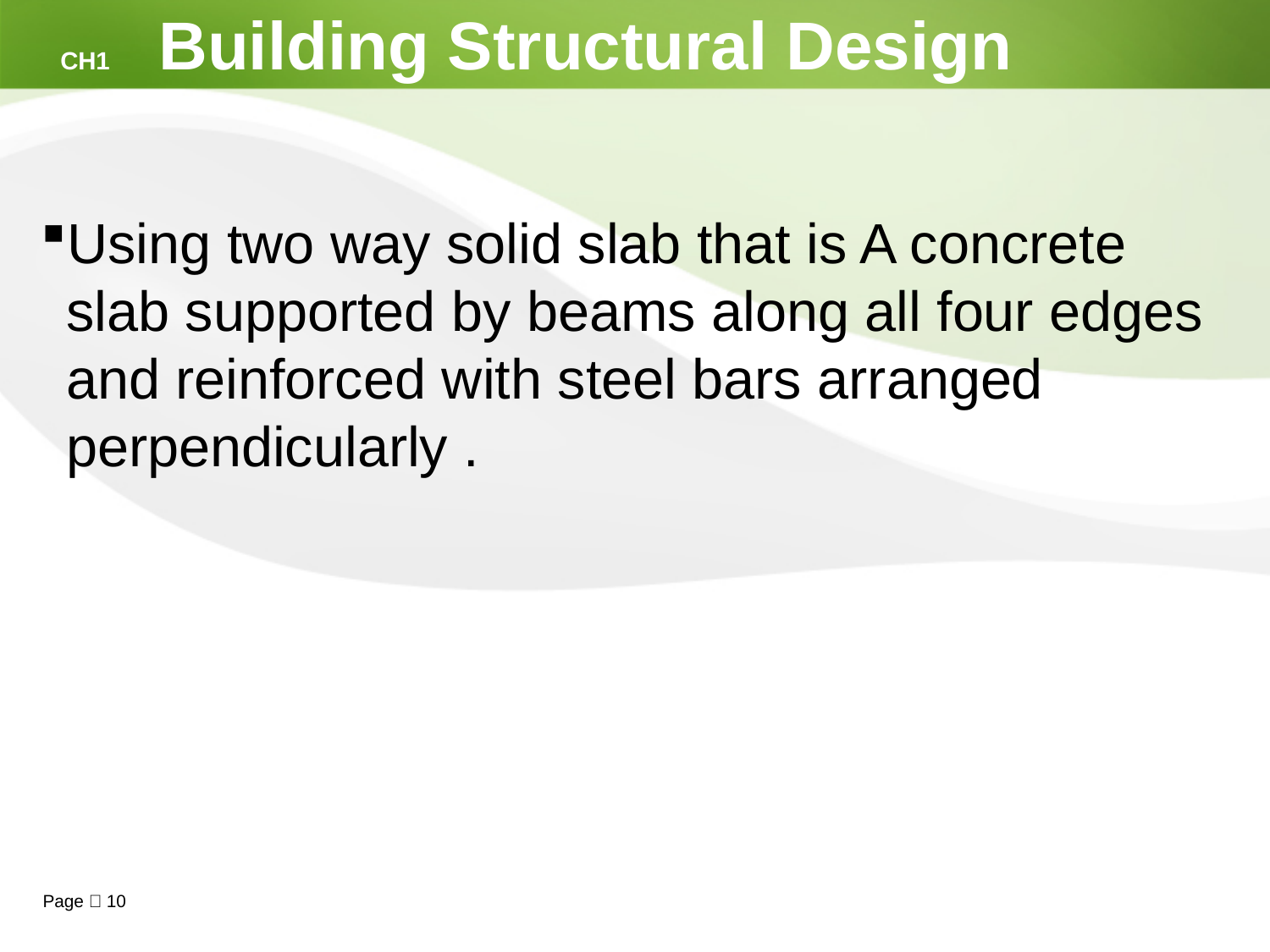

# CH1       Building Structural Design
Using two way solid slab that is A concrete slab supported by beams along all four edges and reinforced with steel bars arranged perpendicularly .